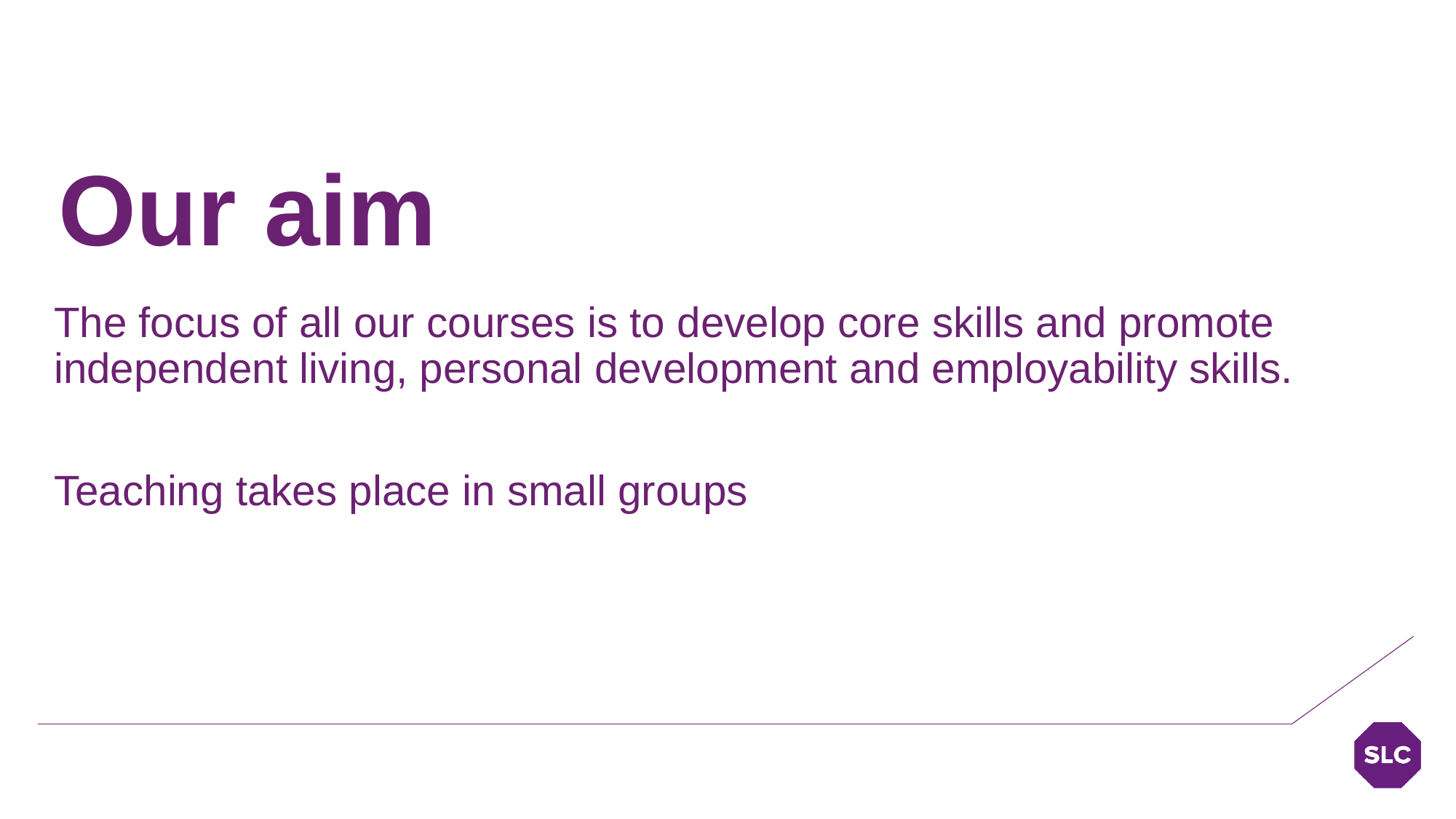

Our aim
The focus of all our courses is to develop core skills and promote independent living, personal development and employability skills.

Teaching takes place in small groups